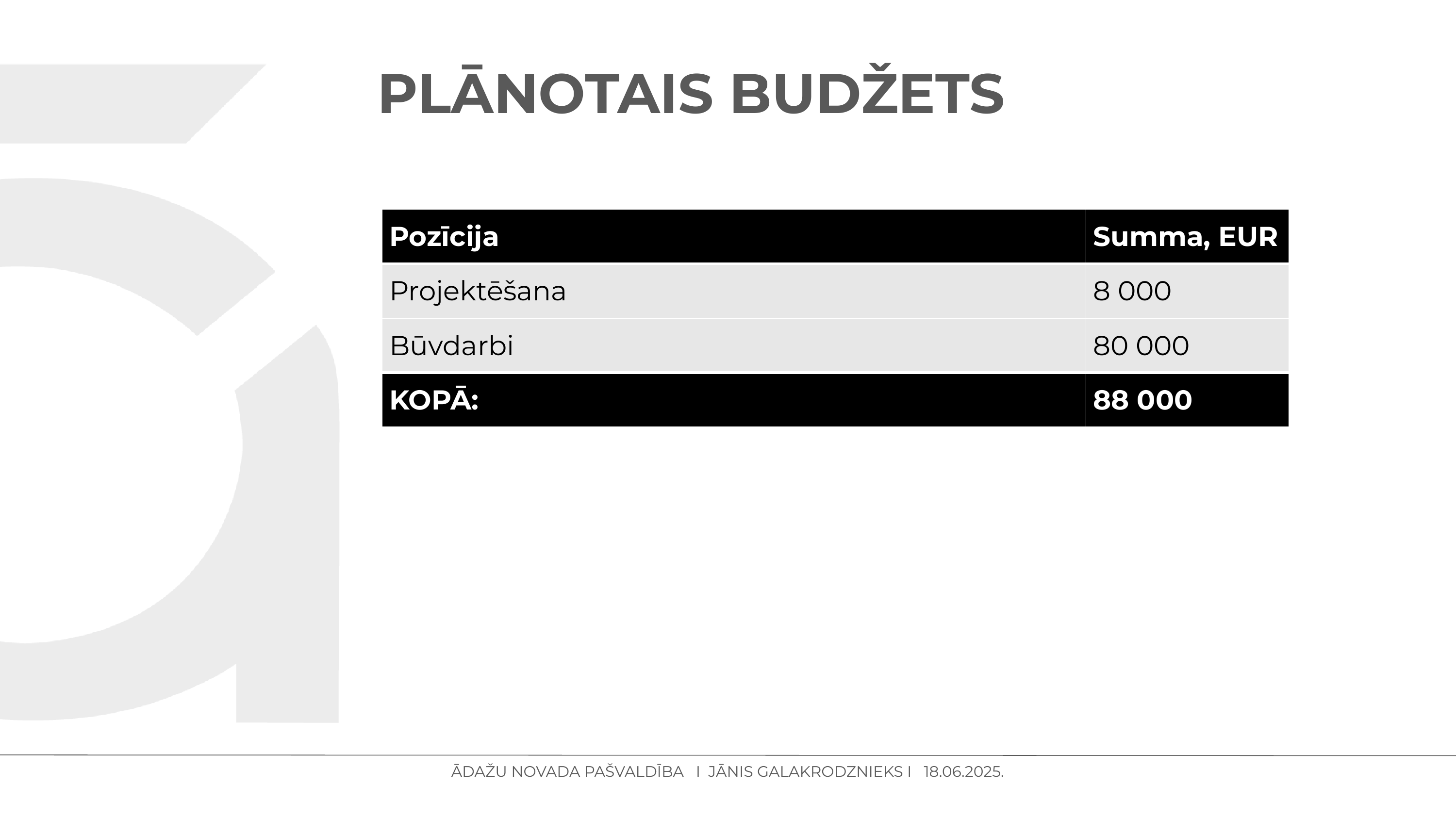

# PLĀNOTAIS BUDŽETS
| Pozīcija | Summa, EUR |
| --- | --- |
| Projektēšana | 8 000 |
| Būvdarbi | 80 000 |
| KOPĀ: | 88 000 |

ĀDAŽU NOVADA PAŠVALDĪBA   I  JĀNIS GALAKRODZNIEKS I   18.06.2025.